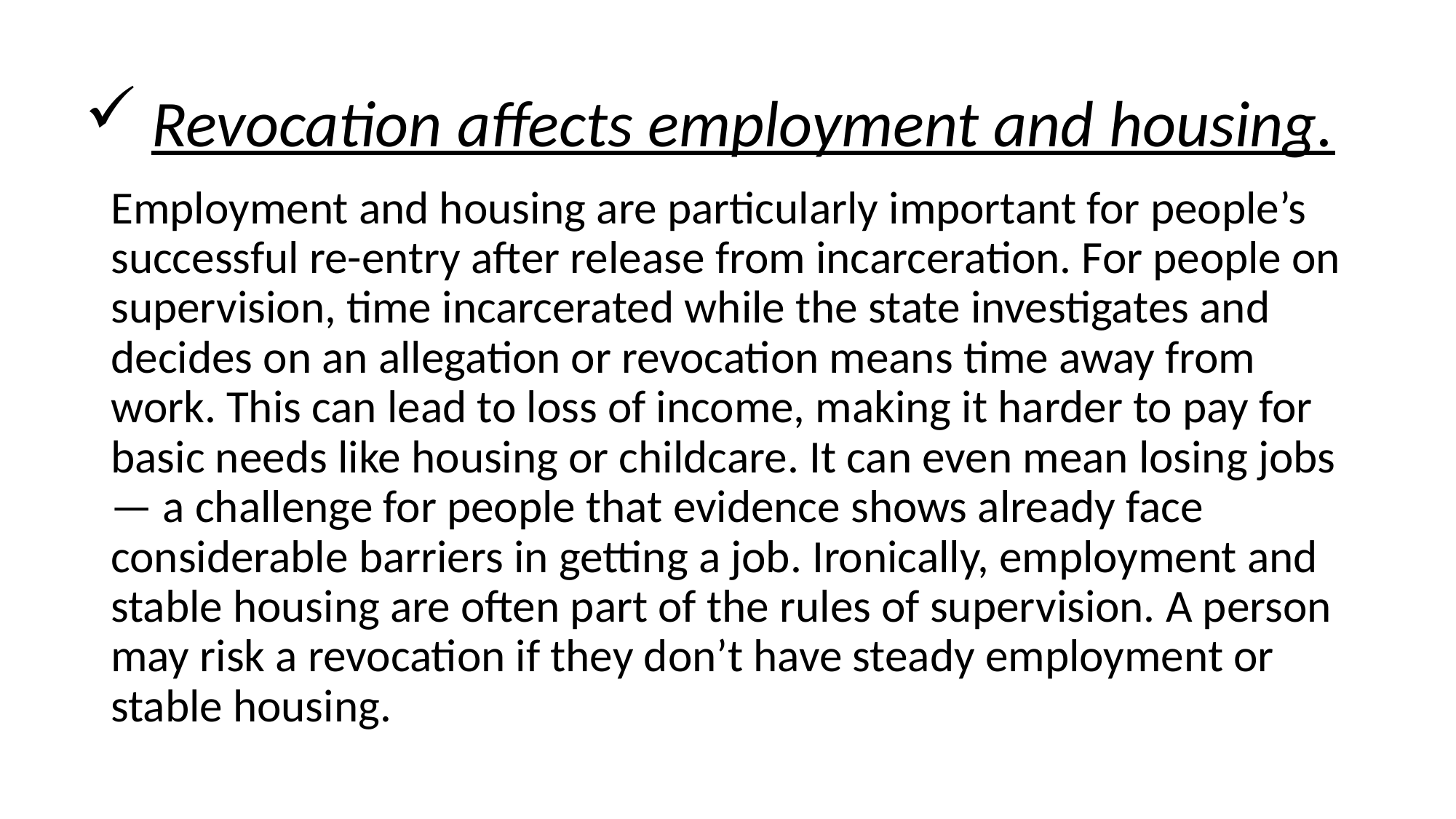

# Revocation affects employment and housing.
Employment and housing are particularly important for people’s successful re-entry after release from incarceration. For people on supervision, time incarcerated while the state investigates and decides on an allegation or revocation means time away from work. This can lead to loss of income, making it harder to pay for basic needs like housing or childcare. It can even mean losing jobs — a challenge for people that evidence shows already face considerable barriers in getting a job. Ironically, employment and stable housing are often part of the rules of supervision. A person may risk a revocation if they don’t have steady employment or stable housing.